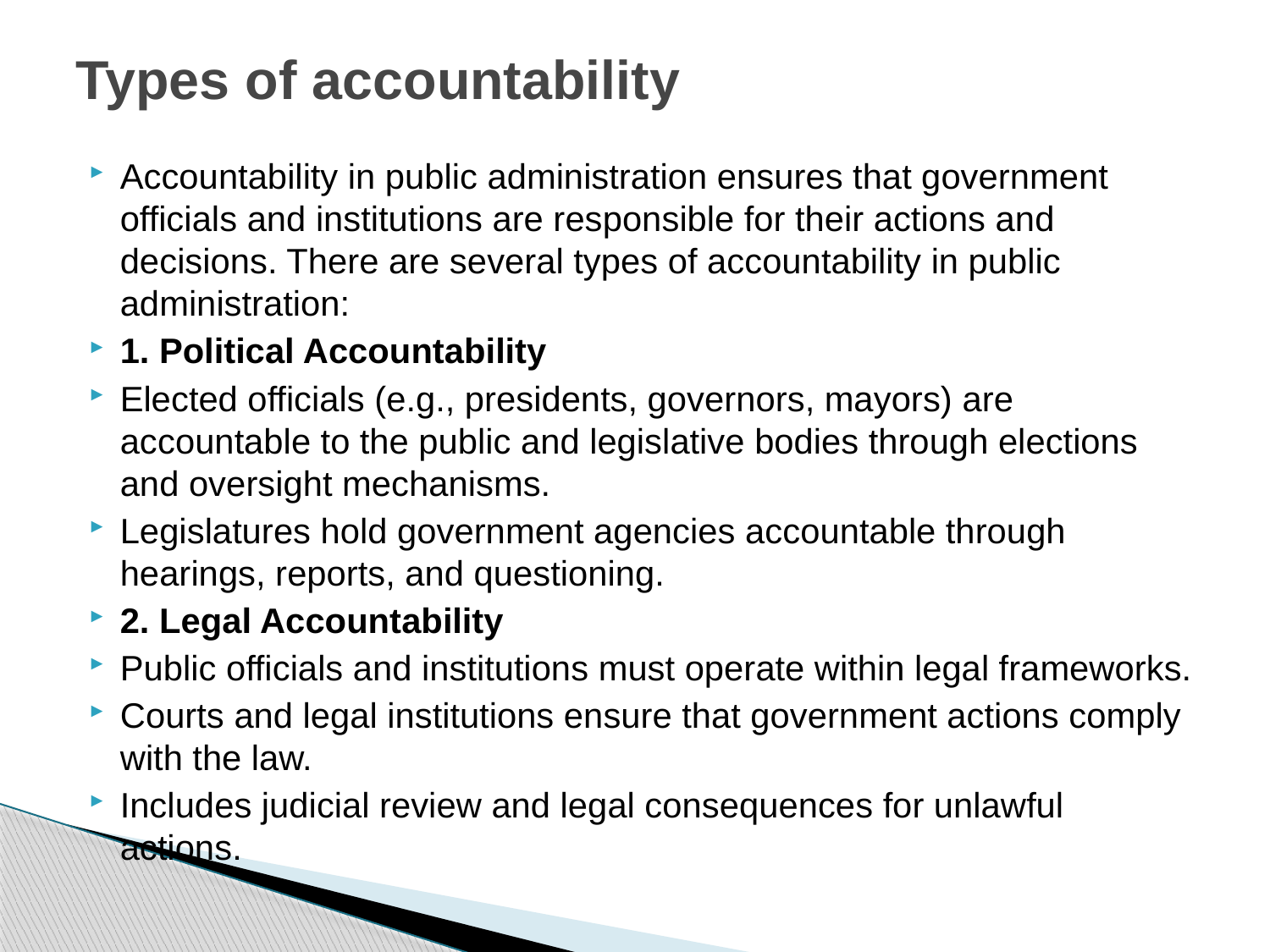

# Types of accountability
Accountability in public administration ensures that government officials and institutions are responsible for their actions and decisions. There are several types of accountability in public administration:
1. Political Accountability
Elected officials (e.g., presidents, governors, mayors) are accountable to the public and legislative bodies through elections and oversight mechanisms.
Legislatures hold government agencies accountable through hearings, reports, and questioning.
2. Legal Accountability
Public officials and institutions must operate within legal frameworks.
Courts and legal institutions ensure that government actions comply with the law.
Includes judicial review and legal consequences for unlawful actions.